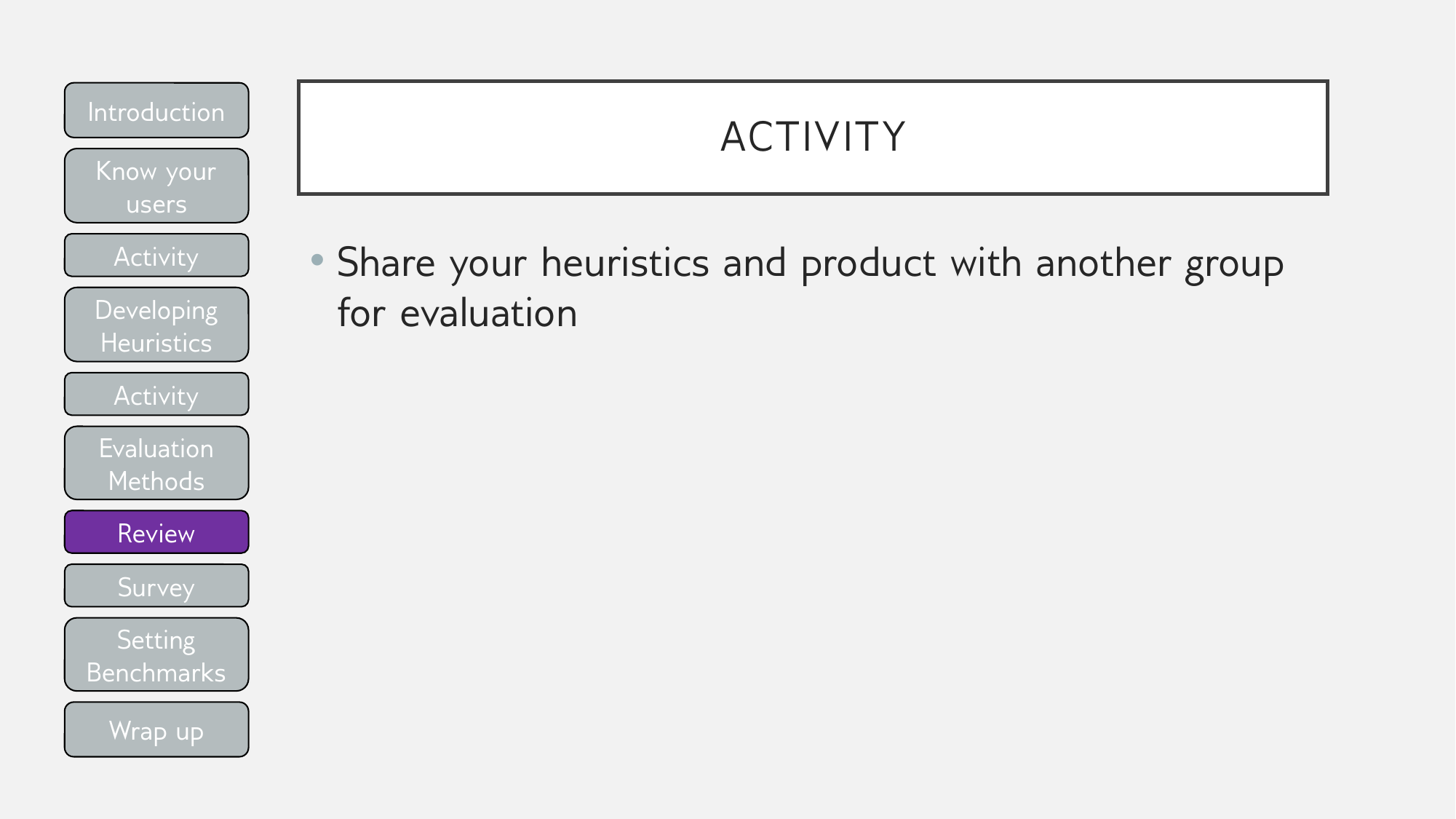

# ACTIVITY
Introduction
Know your users
Share your heuristics and product with another group for evaluation
Activity
Developing Heuristics
Activity
Evaluation Methods
Review
Survey
Setting Benchmarks
Wrap up